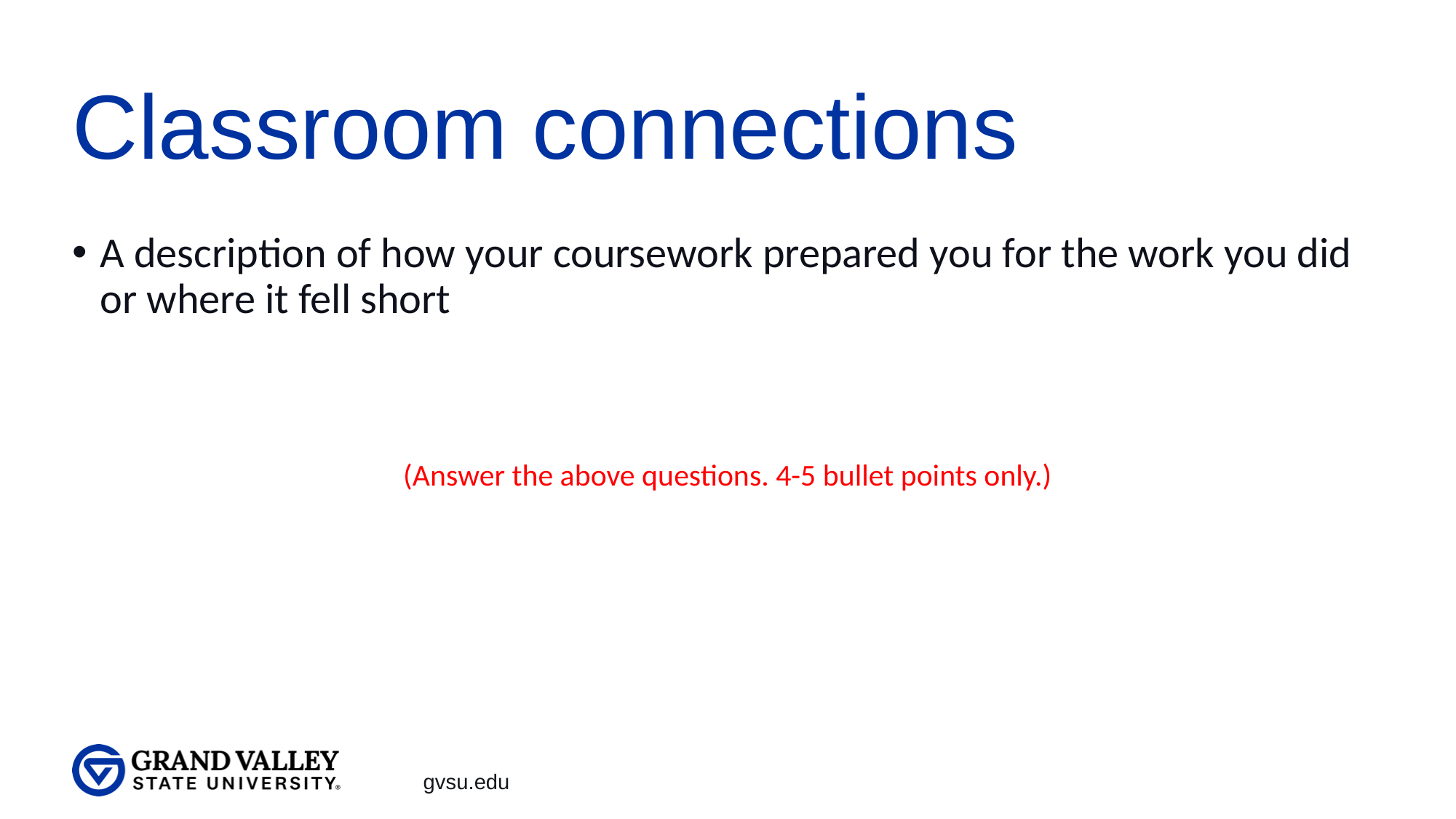

# Classroom connections
A description of how your coursework prepared you for the work you did or where it fell short

(Answer the above questions. 4-5 bullet points only.)